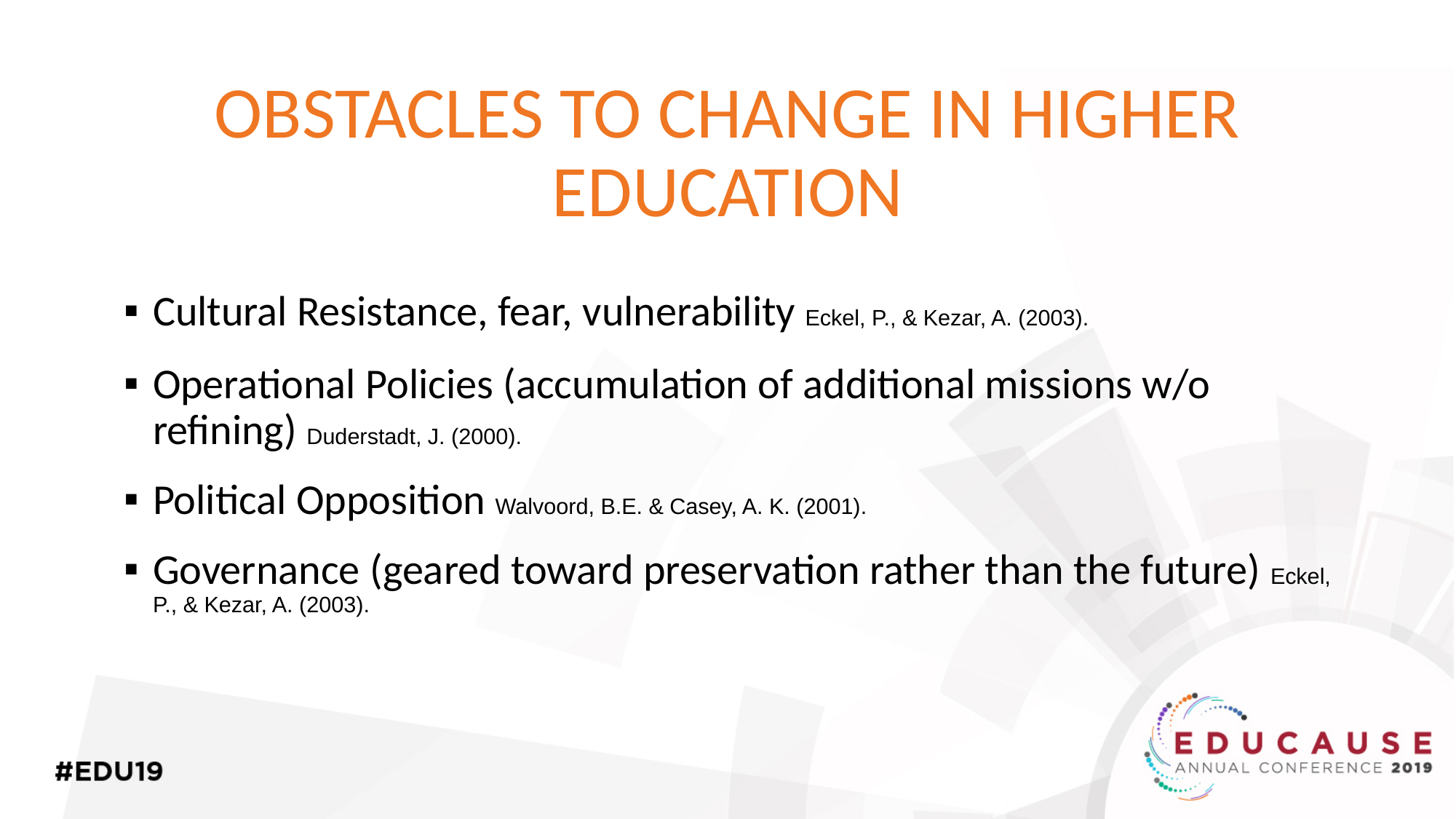

# OBSTACLES TO CHANGE IN HIGHER EDUCATION
Cultural Resistance, fear, vulnerability Eckel, P., & Kezar, A. (2003).
Operational Policies (accumulation of additional missions w/o refining) Duderstadt, J. (2000).
Political Opposition Walvoord, B.E. & Casey, A. K. (2001).
Governance (geared toward preservation rather than the future) Eckel, P., & Kezar, A. (2003).